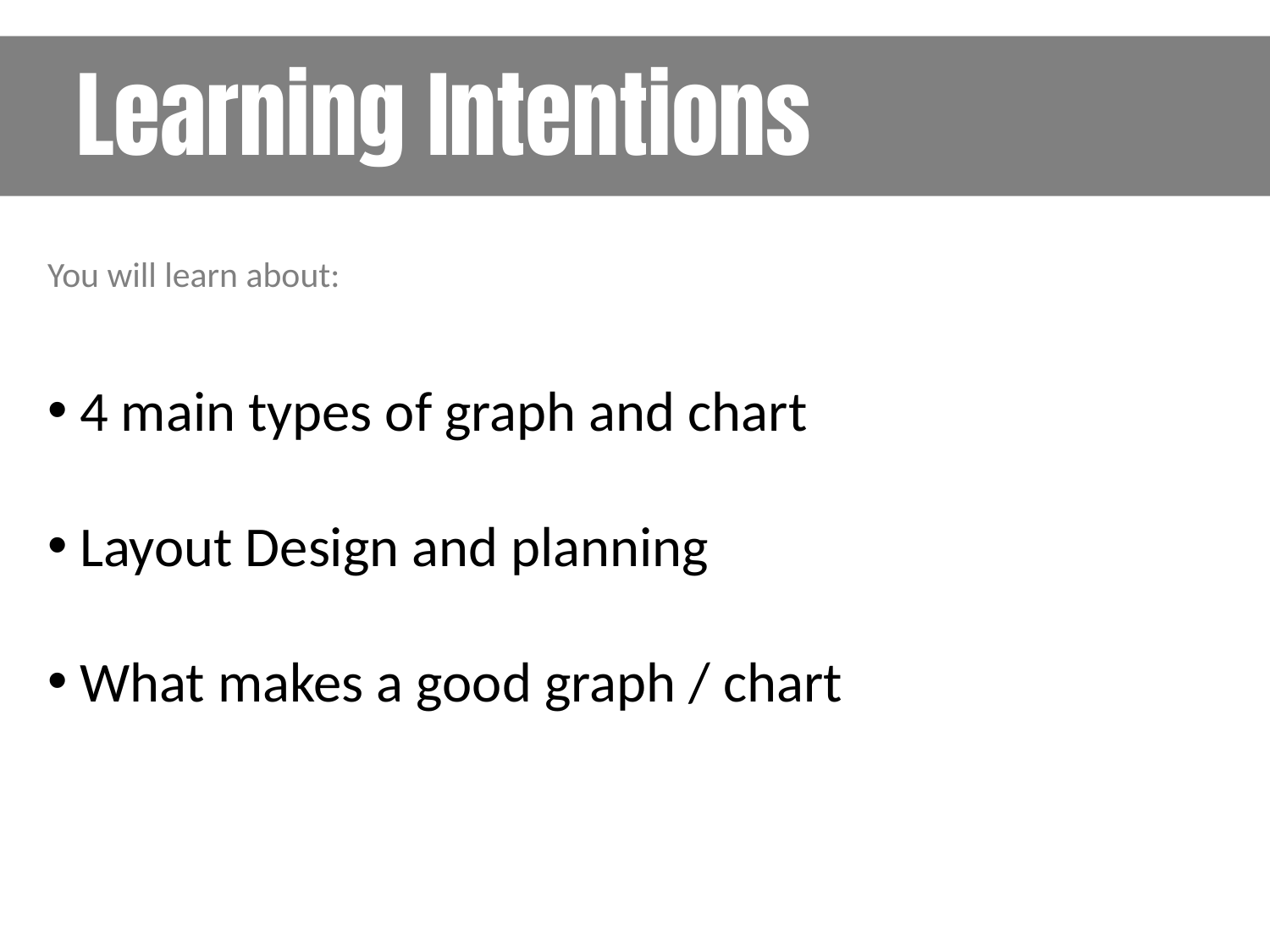

# Learning Intentions
You will learn about:

 4 main types of graph and chart

 Layout Design and planning

 What makes a good graph / chart